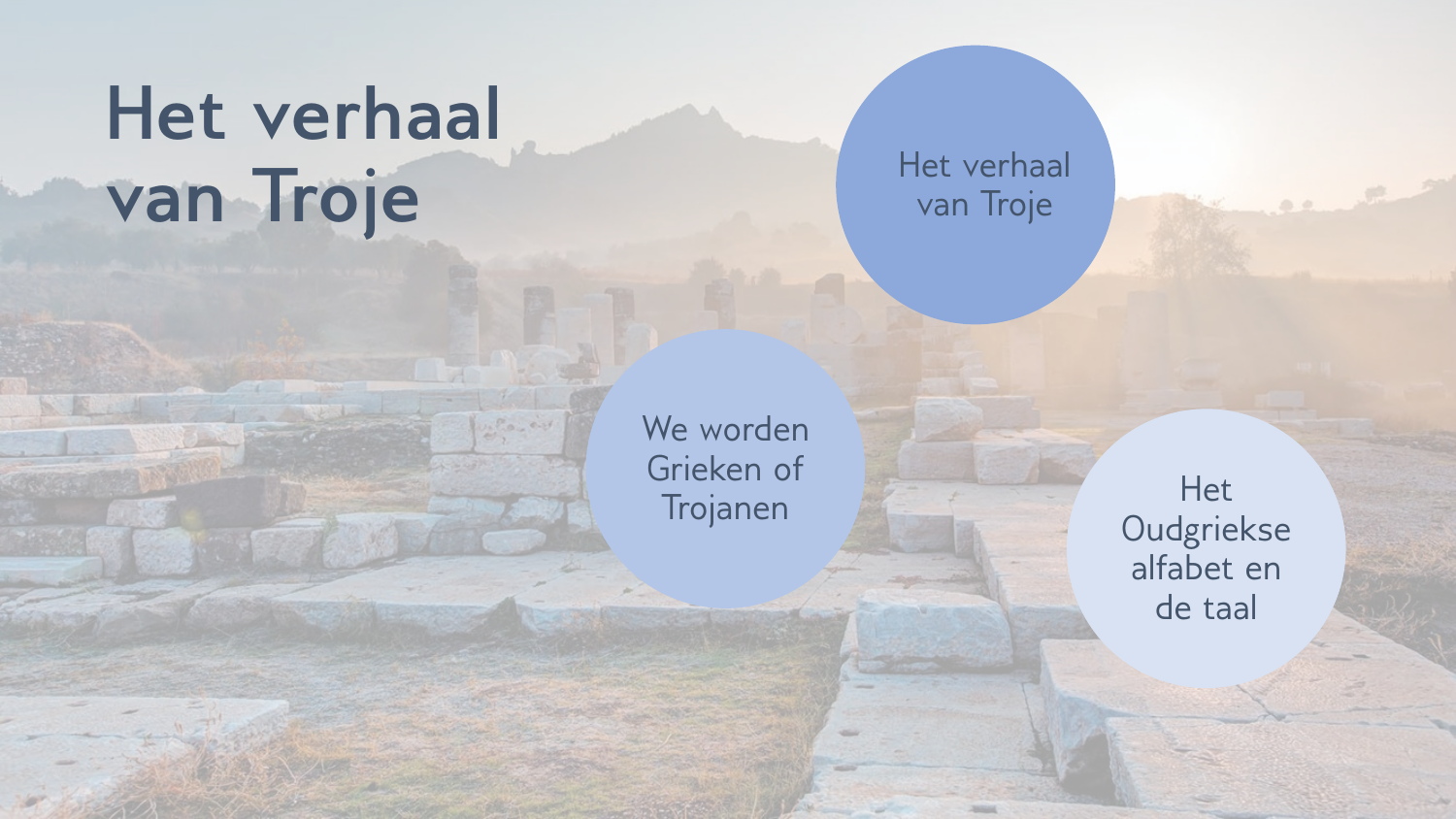

Het verhaal van Troje

We worden Grieken of Trojanen

Het Oudgriekse alfabet en de taal

# Het verhaal van Troje